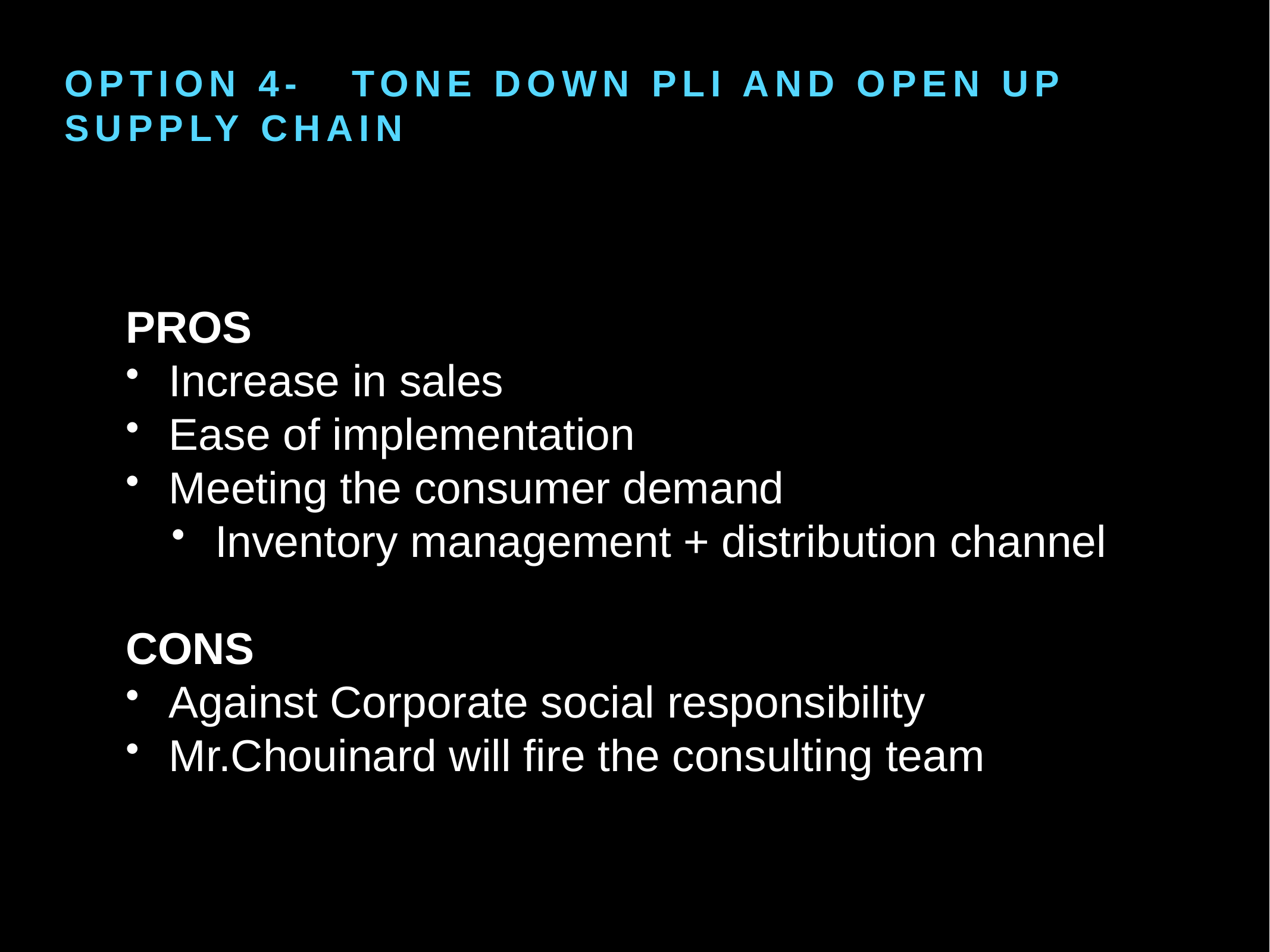

# Option 4-   Tone down PLI and open up supply chain
PROS
Increase in sales
Ease of implementation
Meeting the consumer demand
Inventory management + distribution channel

CONS
Against Corporate social responsibility
Mr.Chouinard will fire the consulting team